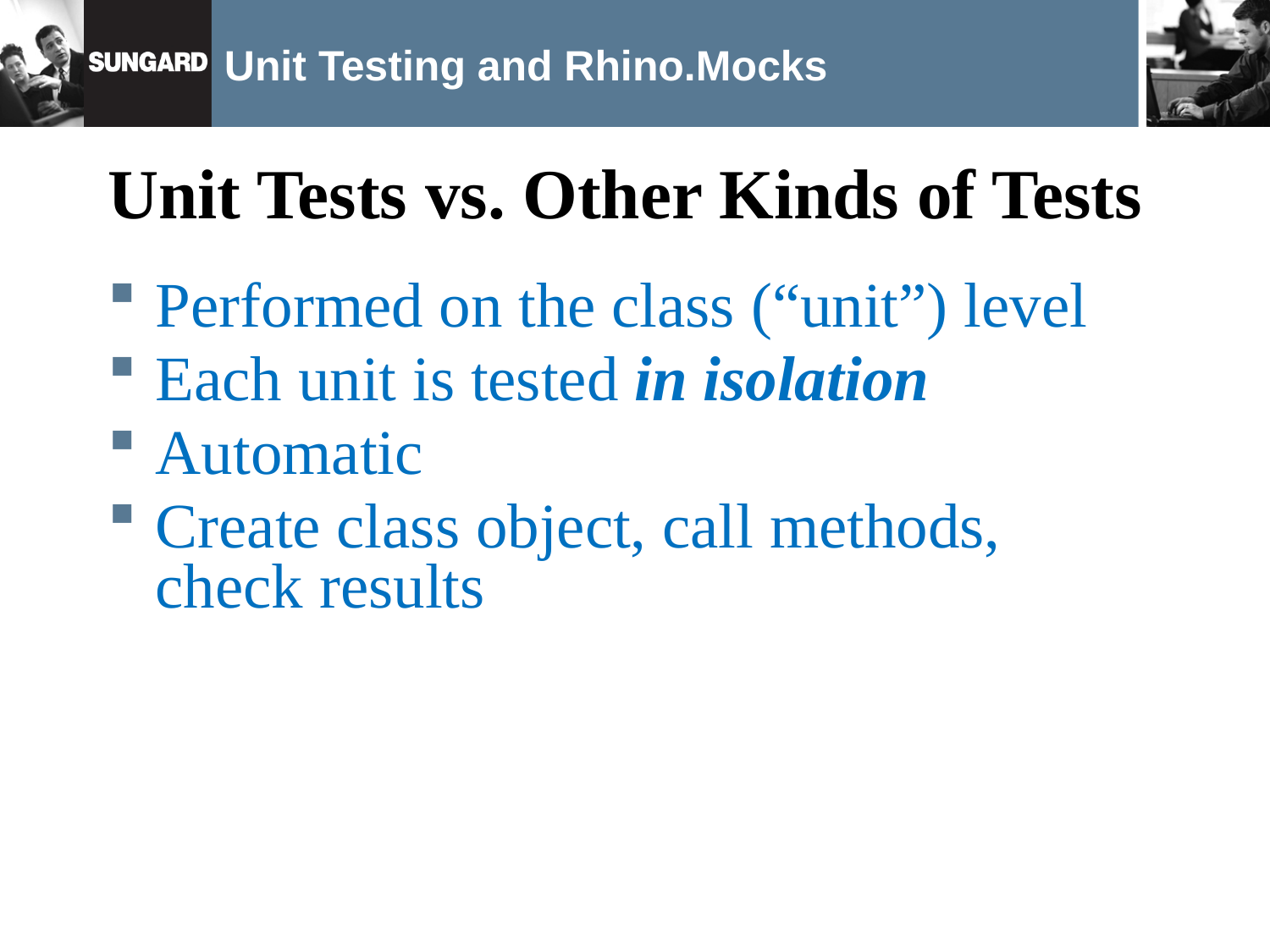

# Unit Testing and Rhino.Mocks
Unit Tests vs. Other Kinds of Tests

Performed on the class (“unit”) level
Each unit is tested in isolation
Automatic
Create class object, call methods, check results